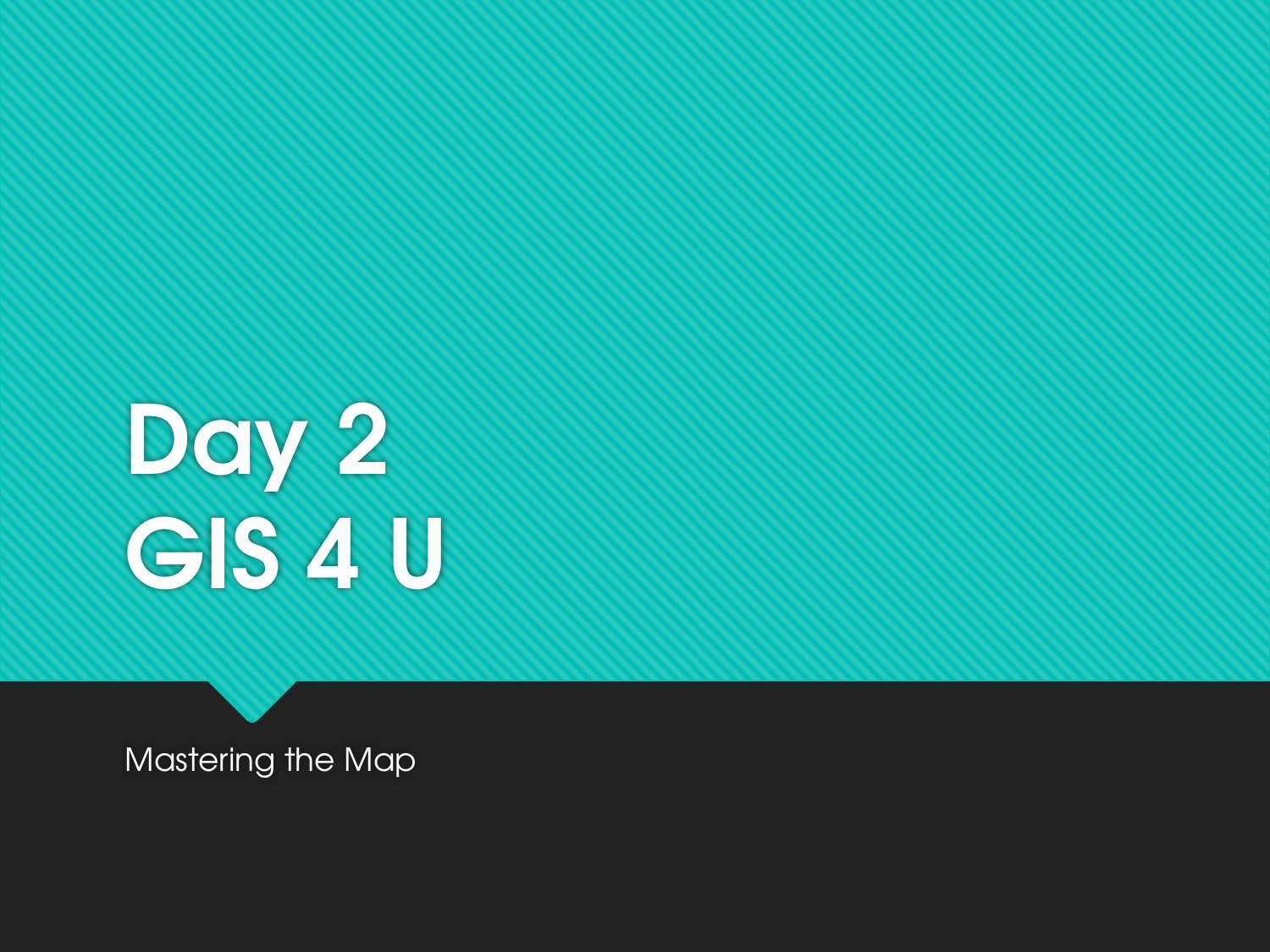

# Day 2 GIS 4 U
Mastering the Map